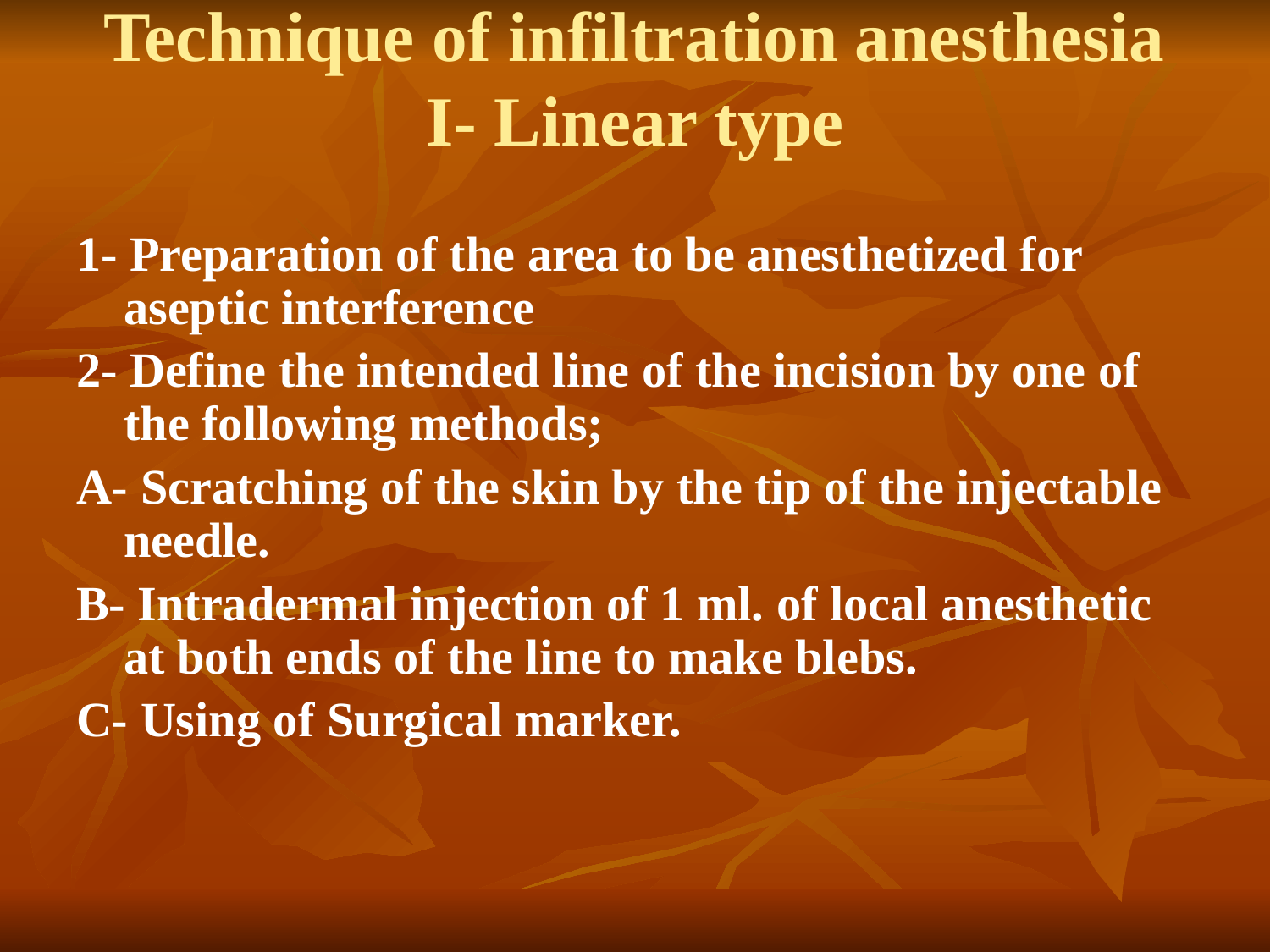

# Technique of infiltration anesthesia I- Linear type
1- Preparation of the area to be anesthetized for aseptic interference
2- Define the intended line of the incision by one of the following methods;
A- Scratching of the skin by the tip of the injectable needle.
B- Intradermal injection of 1 ml. of local anesthetic at both ends of the line to make blebs.
C- Using of Surgical marker.